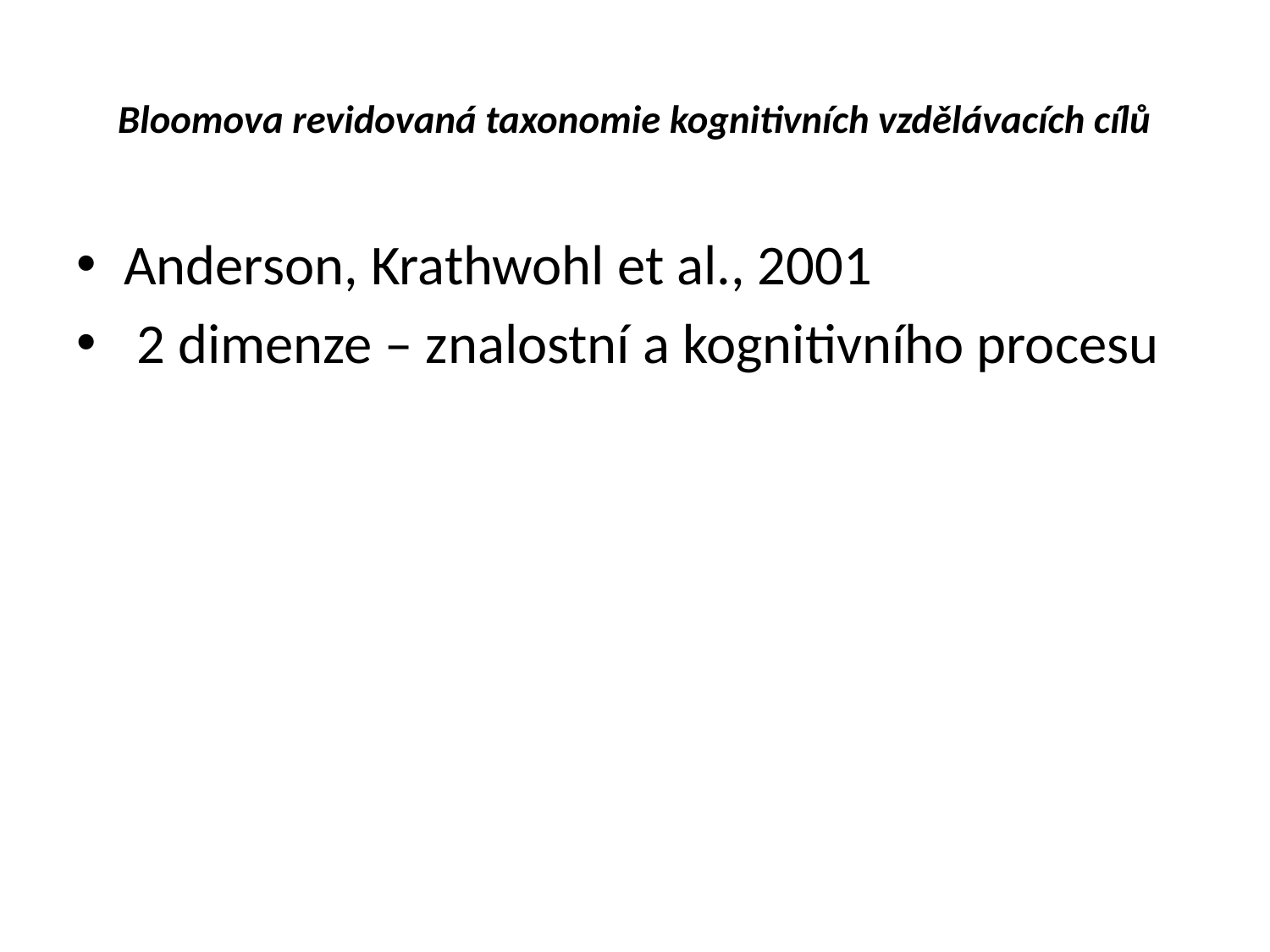

# Bloomova revidovaná taxonomie kognitivních vzdělávacích cílů
Anderson, Krathwohl et al., 2001
 2 dimenze – znalostní a kognitivního procesu